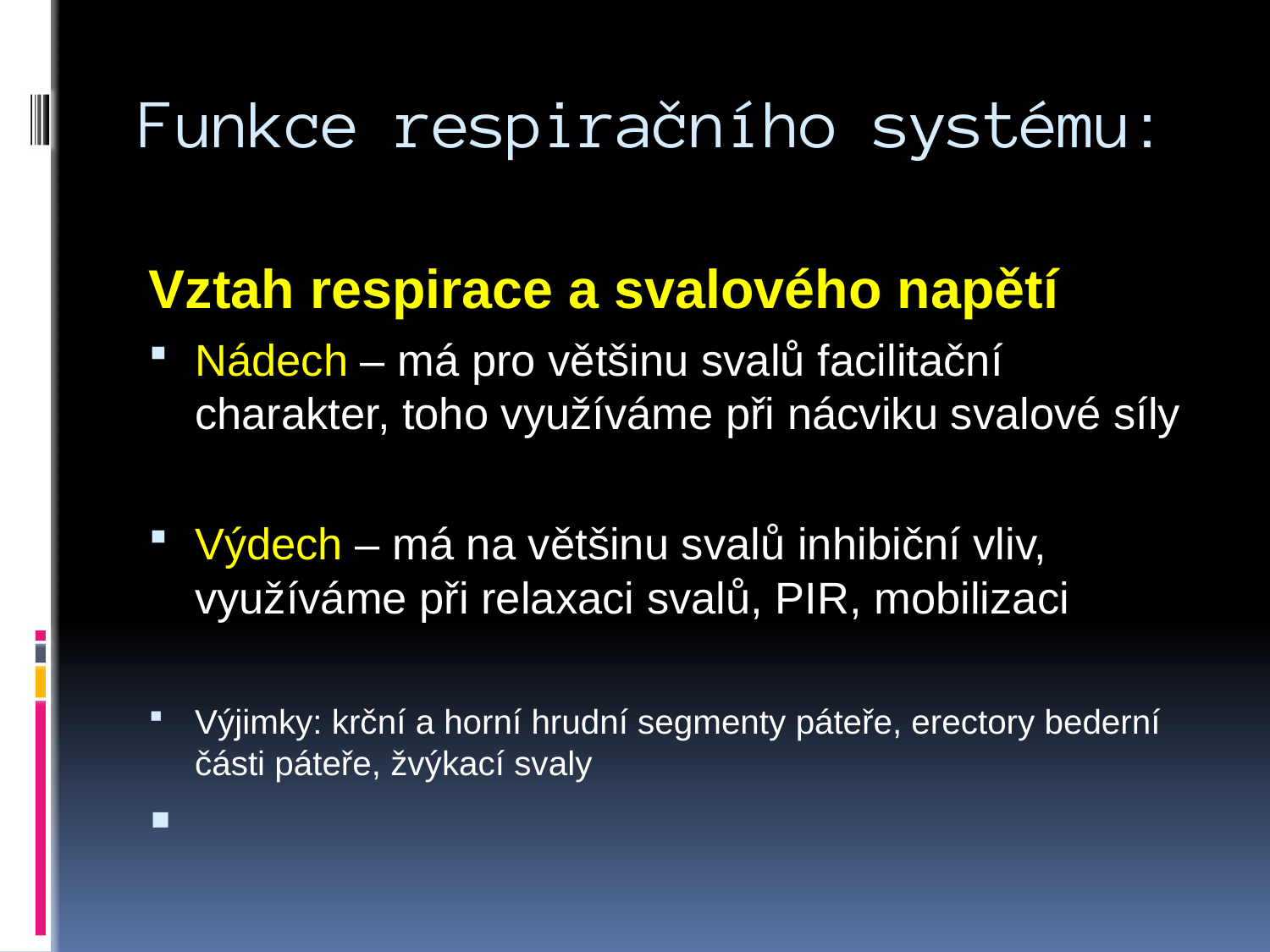

# Funkce respiračního systému:
Vztah respirace a svalového napětí
Nádech – má pro většinu svalů facilitační charakter, toho využíváme při nácviku svalové síly

Výdech – má na většinu svalů inhibiční vliv, využíváme při relaxaci svalů, PIR, mobilizaci

Výjimky: krční a horní hrudní segmenty páteře, erectory bederní části páteře, žvýkací svaly